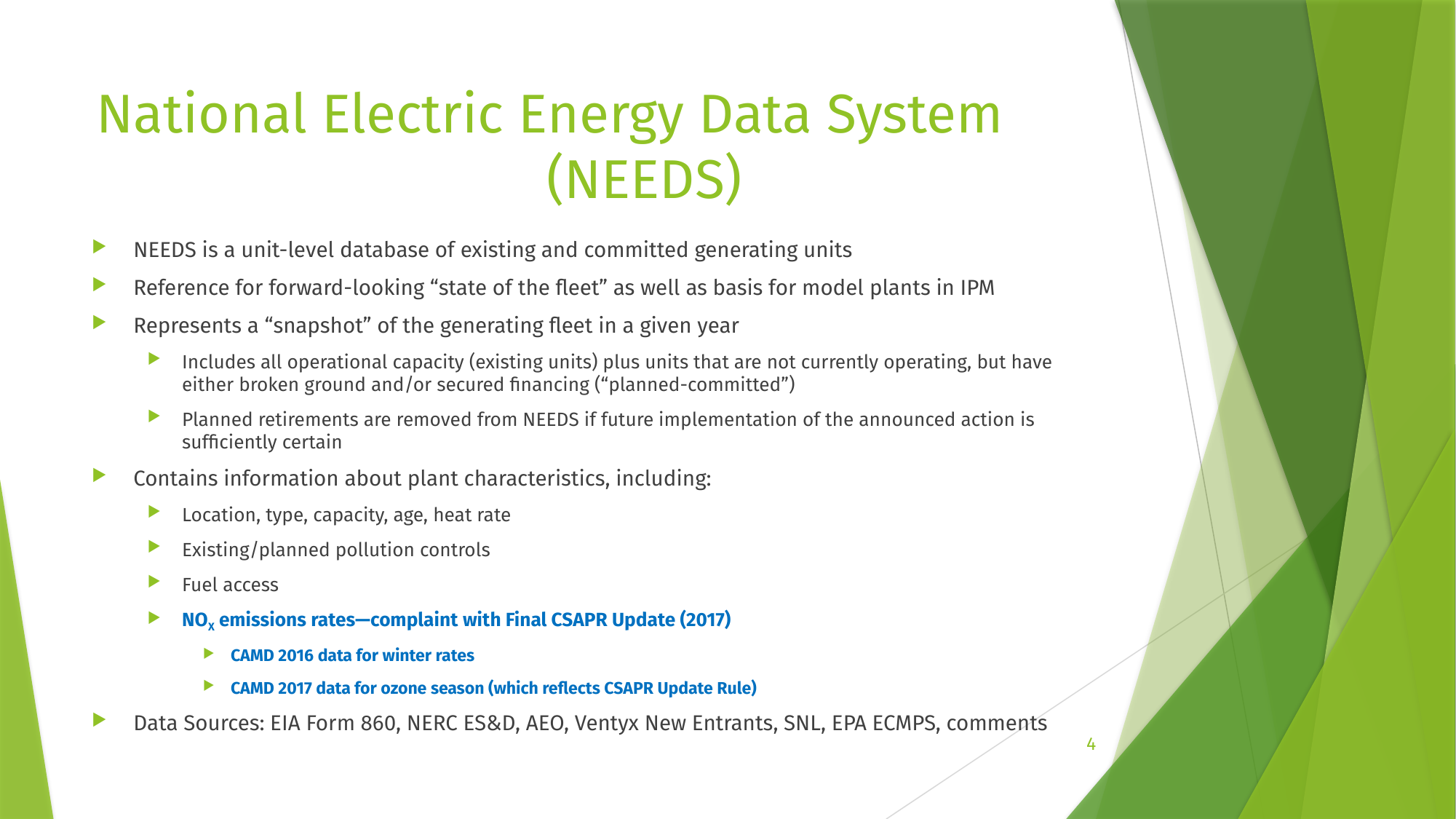

# National Electric Energy Data System              (NEEDS)
NEEDS is a unit-level database of existing and committed generating units
Reference for forward-looking “state of the fleet” as well as basis for model plants in IPM
Represents a “snapshot” of the generating fleet in a given year
Includes all operational capacity (existing units) plus units that are not currently operating, but have either broken ground and/or secured financing (“planned-committed”)
Planned retirements are removed from NEEDS if future implementation of the announced action is sufficiently certain
Contains information about plant characteristics, including:
Location, type, capacity, age, heat rate
Existing/planned pollution controls
Fuel access
NOX emissions rates—complaint with Final CSAPR Update (2017)
CAMD 2016 data for winter rates
CAMD 2017 data for ozone season (which reflects CSAPR Update Rule)
Data Sources: EIA Form 860, NERC ES&D, AEO, Ventyx New Entrants, SNL, EPA ECMPS, comments
4